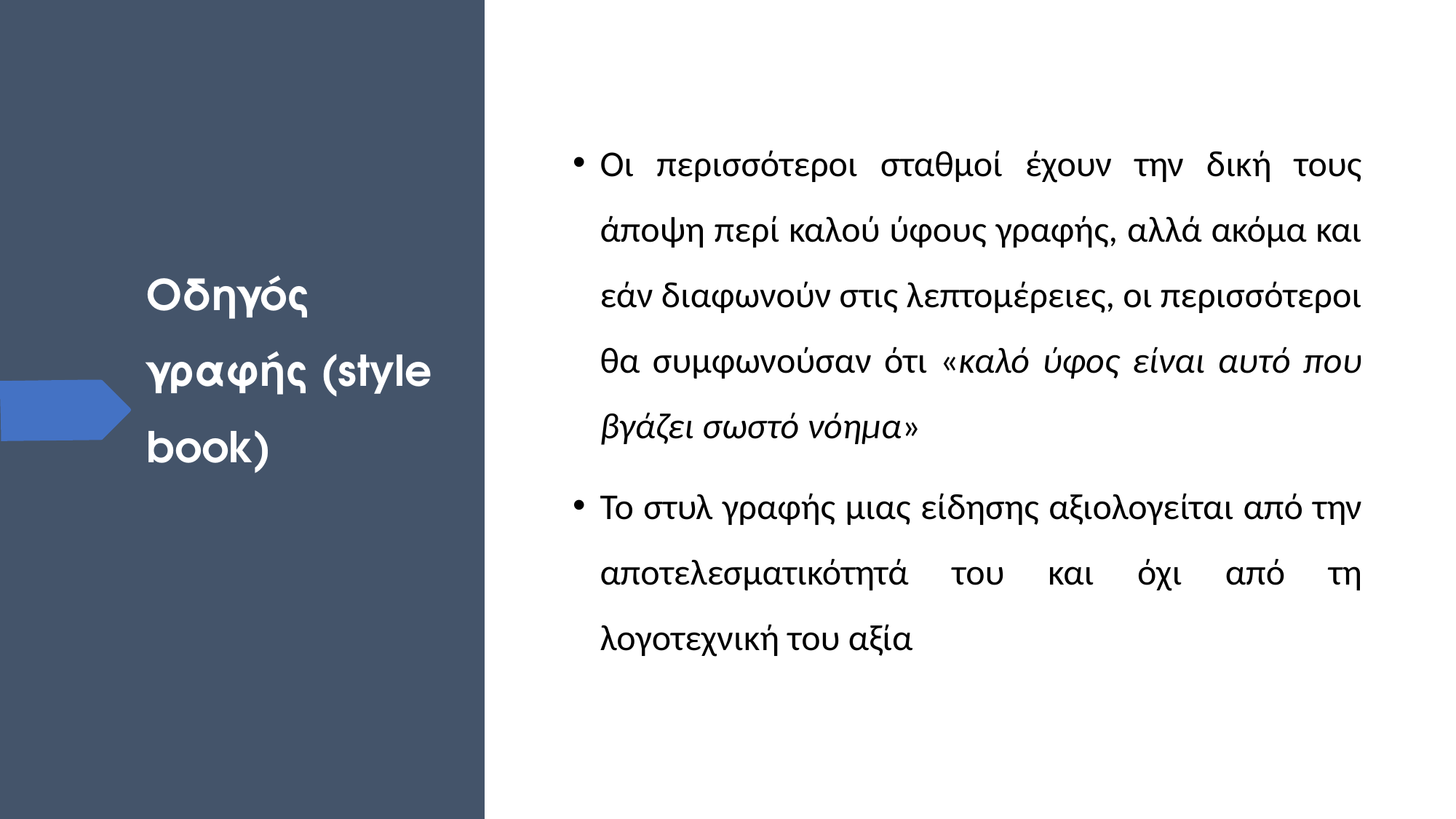

# Οδηγός γραφής (style book)
Οι περισσότεροι σταθμοί έχουν την δική τους άποψη περί καλού ύφους γραφής, αλλά ακόμα και εάν διαφωνούν στις λεπτομέρειες, οι περισσότεροι θα συμφωνούσαν ότι «καλό ύφος είναι αυτό που βγάζει σωστό νόημα»
Το στυλ γραφής μιας είδησης αξιολογείται από την αποτελεσματικότητά του και όχι από τη λογοτεχνική του αξία